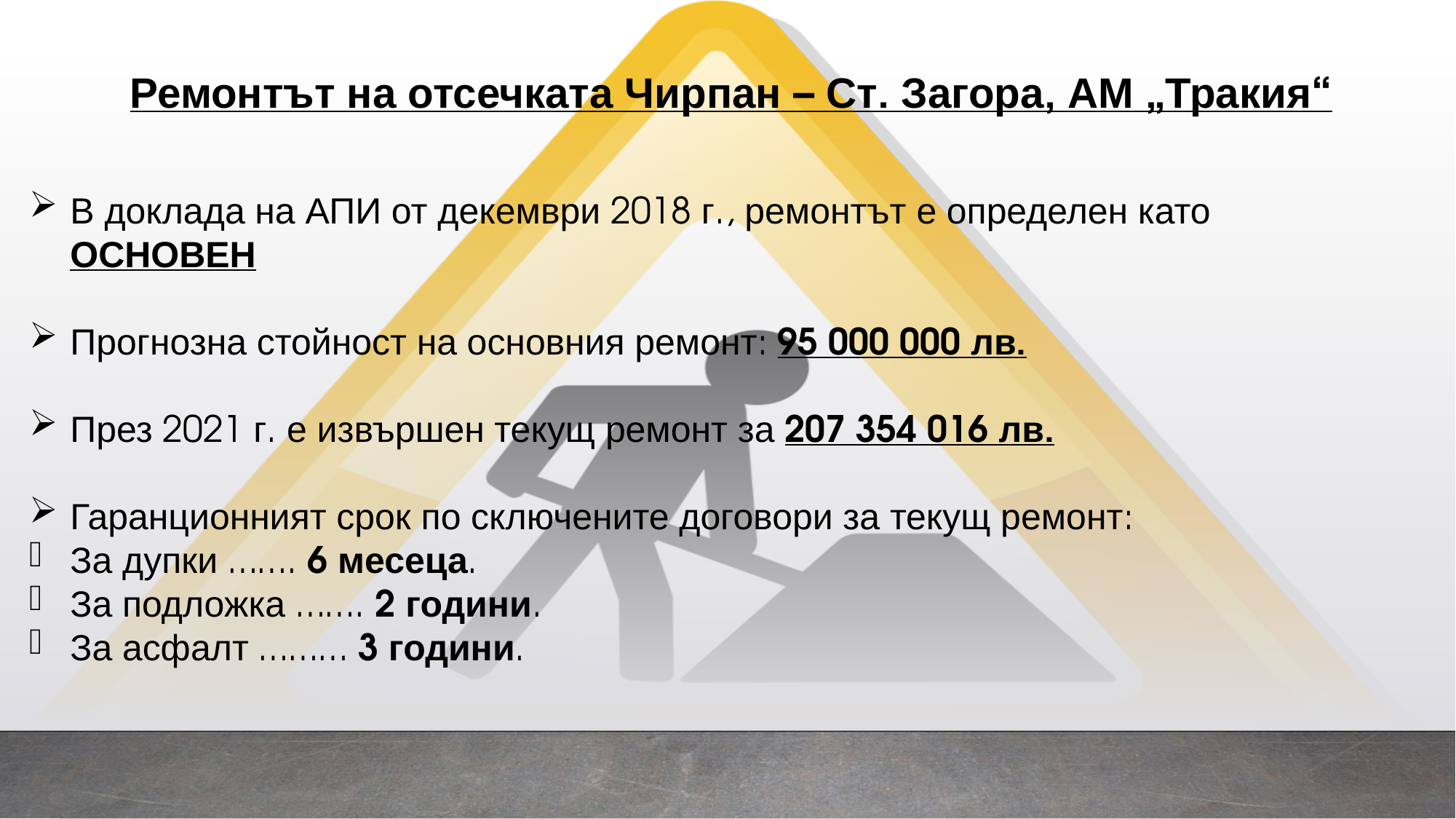

Ремонтът на отсечката Чирпан – Ст. Загора, АМ „Тракия“
В доклада на АПИ от декември 2018 г., ремонтът е определен като ОСНОВЕН

Прогнозна стойност на основния ремонт: 95 000 000 лв.

През 2021 г. е извършен текущ ремонт за 207 354 016 лв.

Гаранционният срок по сключените договори за текущ ремонт:
За дупки ……. 6 месеца.
За подложка ……. 2 години.
За асфалт ……… 3 години.